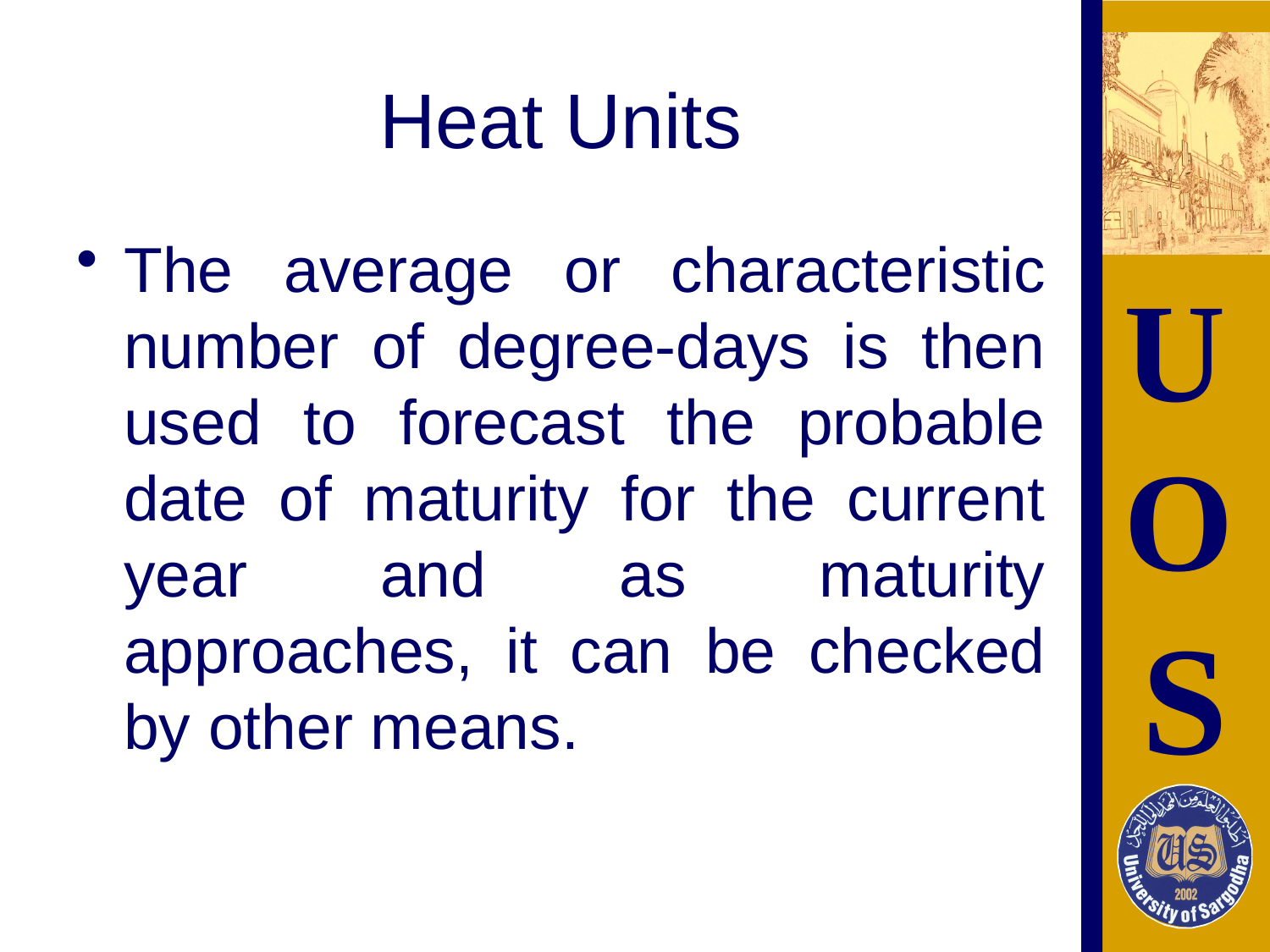

# Heat Units
The average or characteristic number of degree-days is then used to forecast the probable date of maturity for the current year and as maturity approaches, it can be checked by other means.